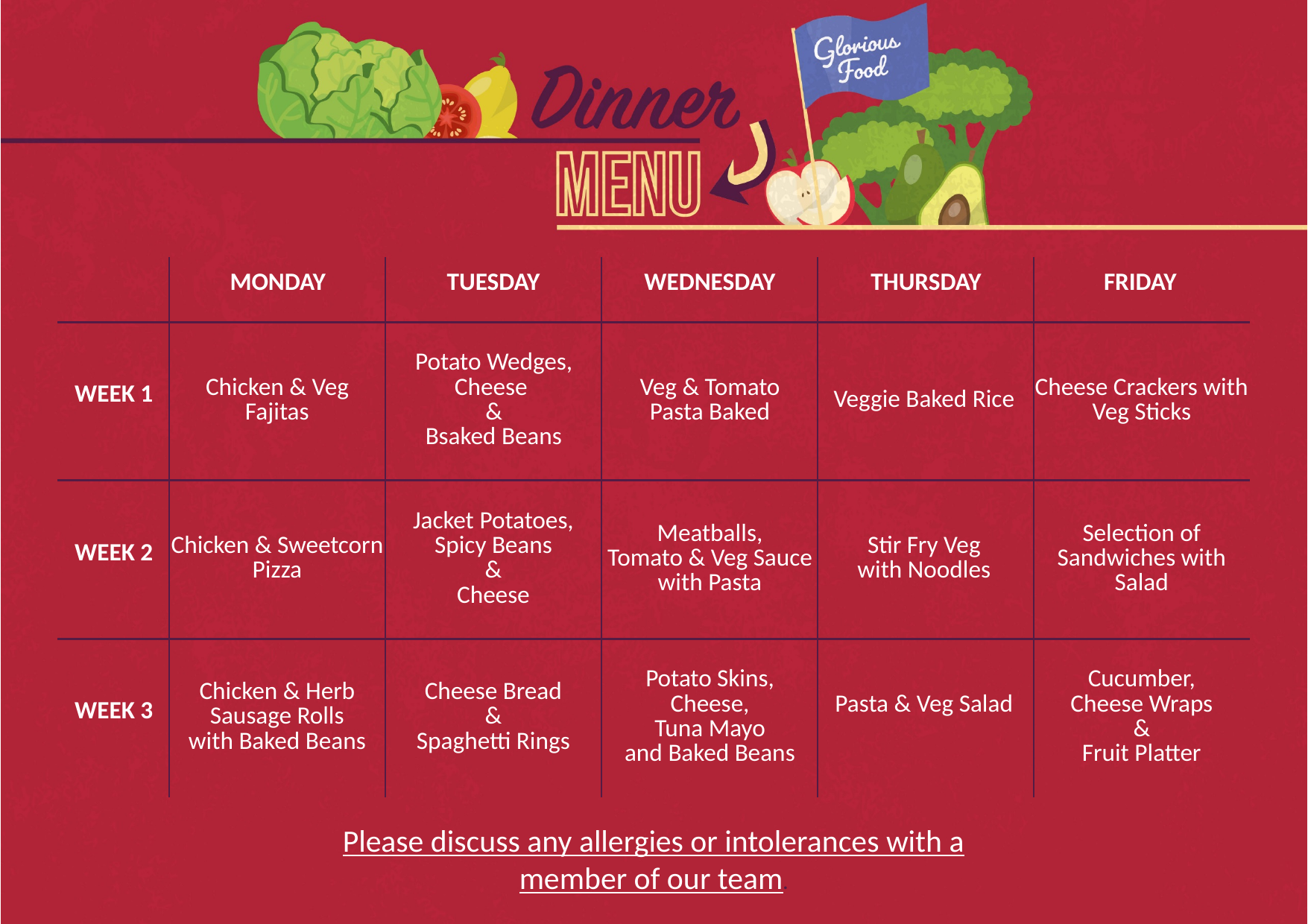

|  | MONDAY | TUESDAY | WEDNESDAY | THURSDAY | FRIDAY |
| --- | --- | --- | --- | --- | --- |
| WEEK 1 | Chicken & Veg Fajitas | Potato Wedges, Cheese & Bsaked Beans | Veg & Tomato Pasta Baked | Veggie Baked Rice | Cheese Crackers with Veg Sticks |
| WEEK 2 | Chicken & Sweetcorn Pizza | Jacket Potatoes, Spicy Beans & Cheese | Meatballs, Tomato & Veg Sauce with Pasta | Stir Fry Veg with Noodles | Selection of Sandwiches with Salad |
| WEEK 3 | Chicken & Herb Sausage Rolls with Baked Beans | Cheese Bread & Spaghetti Rings | Potato Skins, Cheese, Tuna Mayo and Baked Beans | Pasta & Veg Salad | Cucumber, Cheese Wraps & Fruit Platter |
Please discuss any allergies or intolerances with a member of our team.